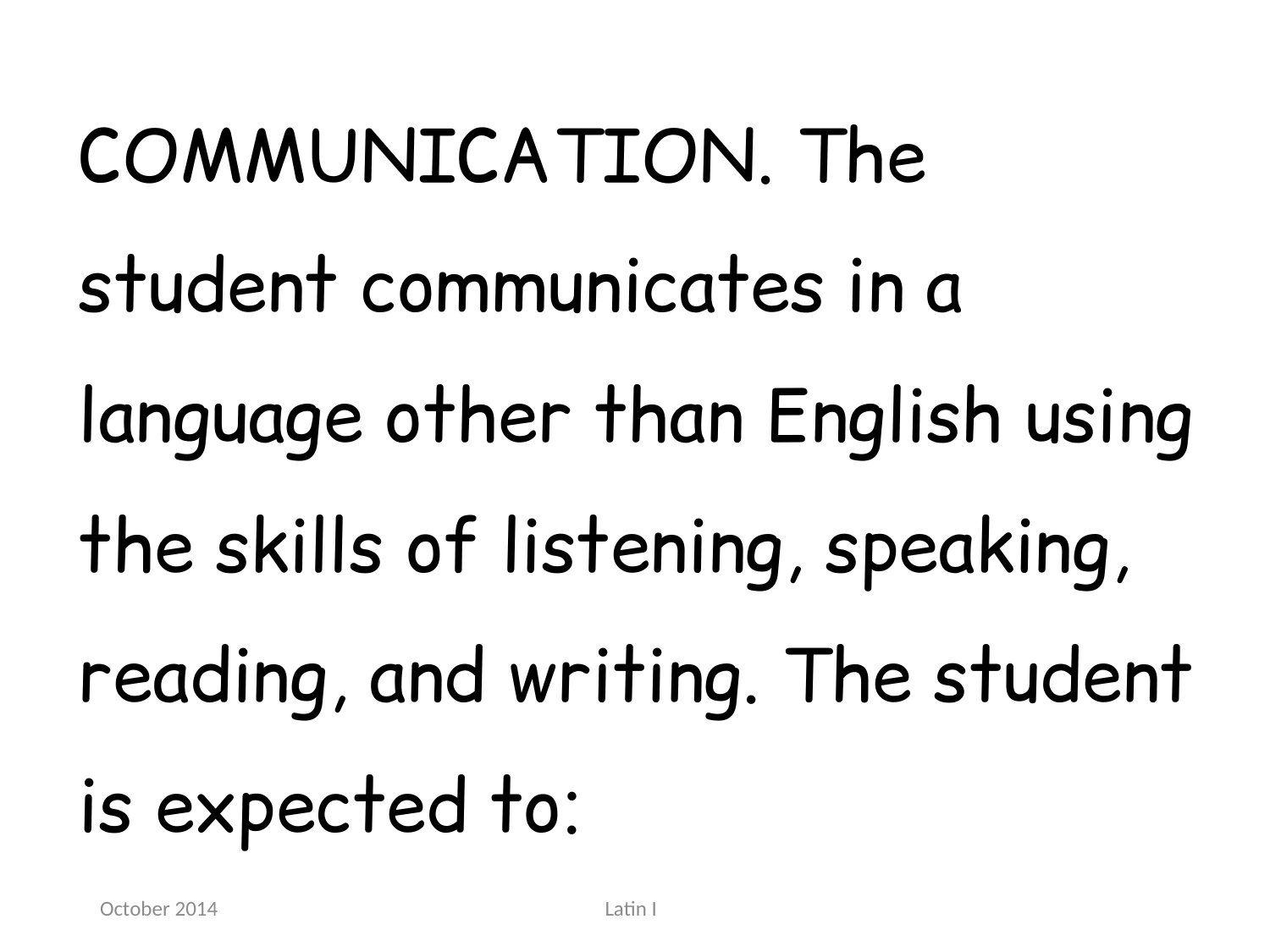

COMMUNICATION. The student communicates in a language other than English using the skills of listening, speaking, reading, and writing. The student is expected to:
October 2014
Latin I